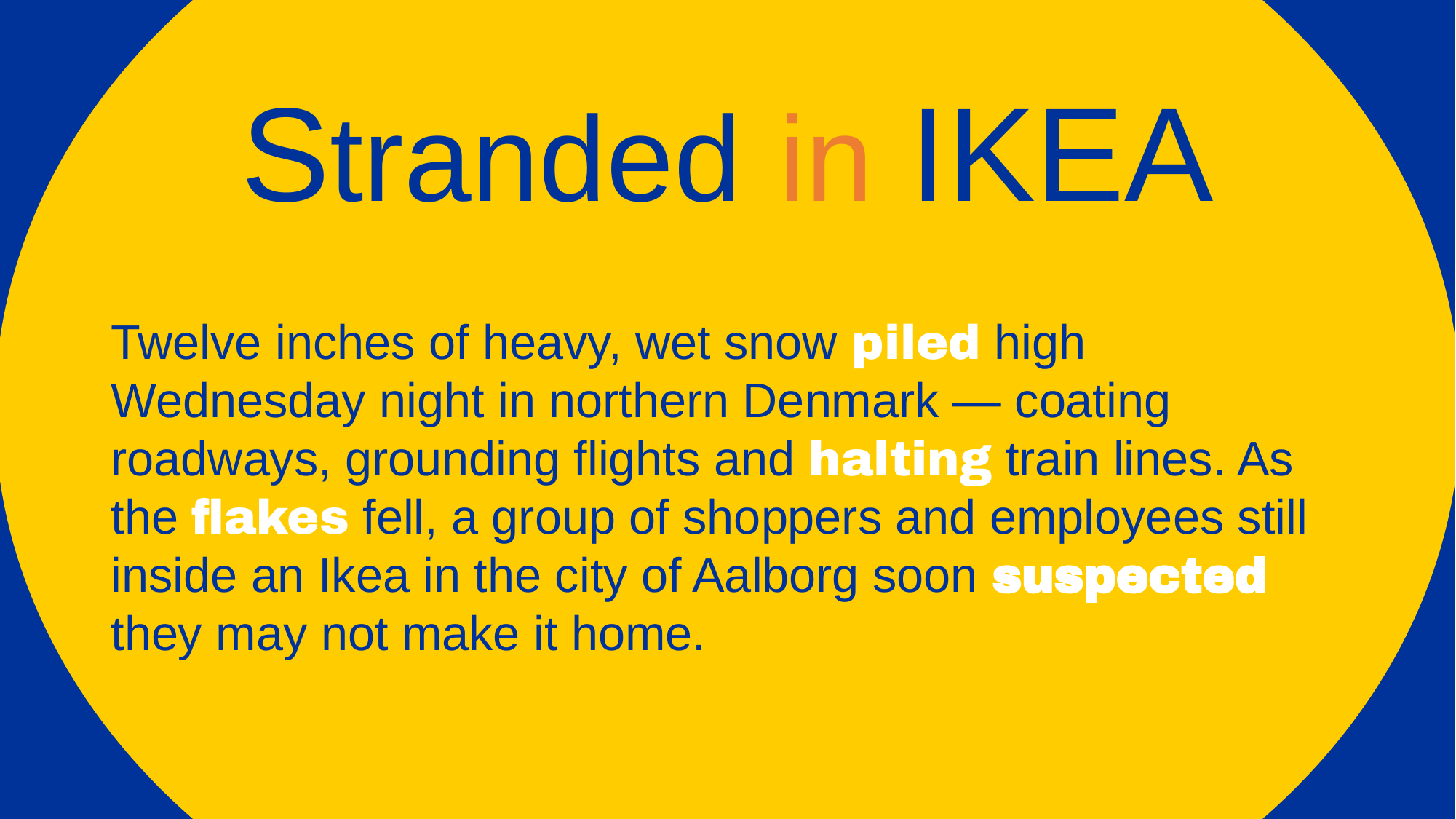

Stranded in IKEA
Twelve inches of heavy, wet snow piled high Wednesday night in northern Denmark — coating roadways, grounding flights and halting train lines. As the flakes fell, a group of shoppers and employees still inside an Ikea in the city of Aalborg soon suspected they may not make it home.